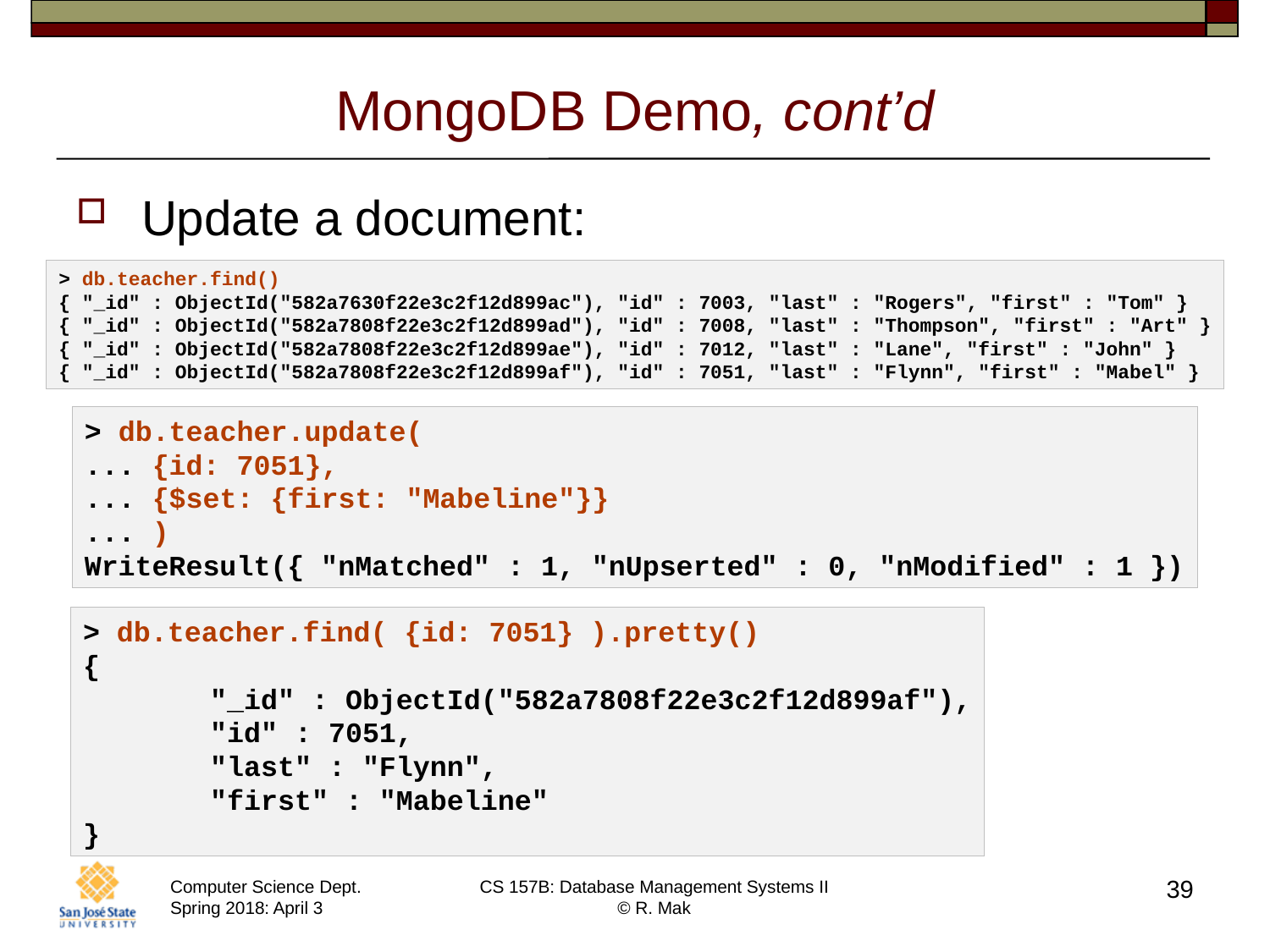

# MongoDB Demo, cont’d
Update a document:
> db.teacher.find()
{ "_id" : ObjectId("582a7630f22e3c2f12d899ac"), "id" : 7003, "last" : "Rogers", "first" : "Tom" }
{ "_id" : ObjectId("582a7808f22e3c2f12d899ad"), "id" : 7008, "last" : "Thompson", "first" : "Art" }
{ "_id" : ObjectId("582a7808f22e3c2f12d899ae"), "id" : 7012, "last" : "Lane", "first" : "John" }
{ "_id" : ObjectId("582a7808f22e3c2f12d899af"), "id" : 7051, "last" : "Flynn", "first" : "Mabel" }
> db.teacher.update(
... {id: 7051},
... {$set: {first: "Mabeline"}}
... )
WriteResult({ "nMatched" : 1, "nUpserted" : 0, "nModified" : 1 })
> db.teacher.find( {id: 7051} ).pretty()
{
	"_id" : ObjectId("582a7808f22e3c2f12d899af"),
	"id" : 7051,
	"last" : "Flynn",
	"first" : "Mabeline"
}
39